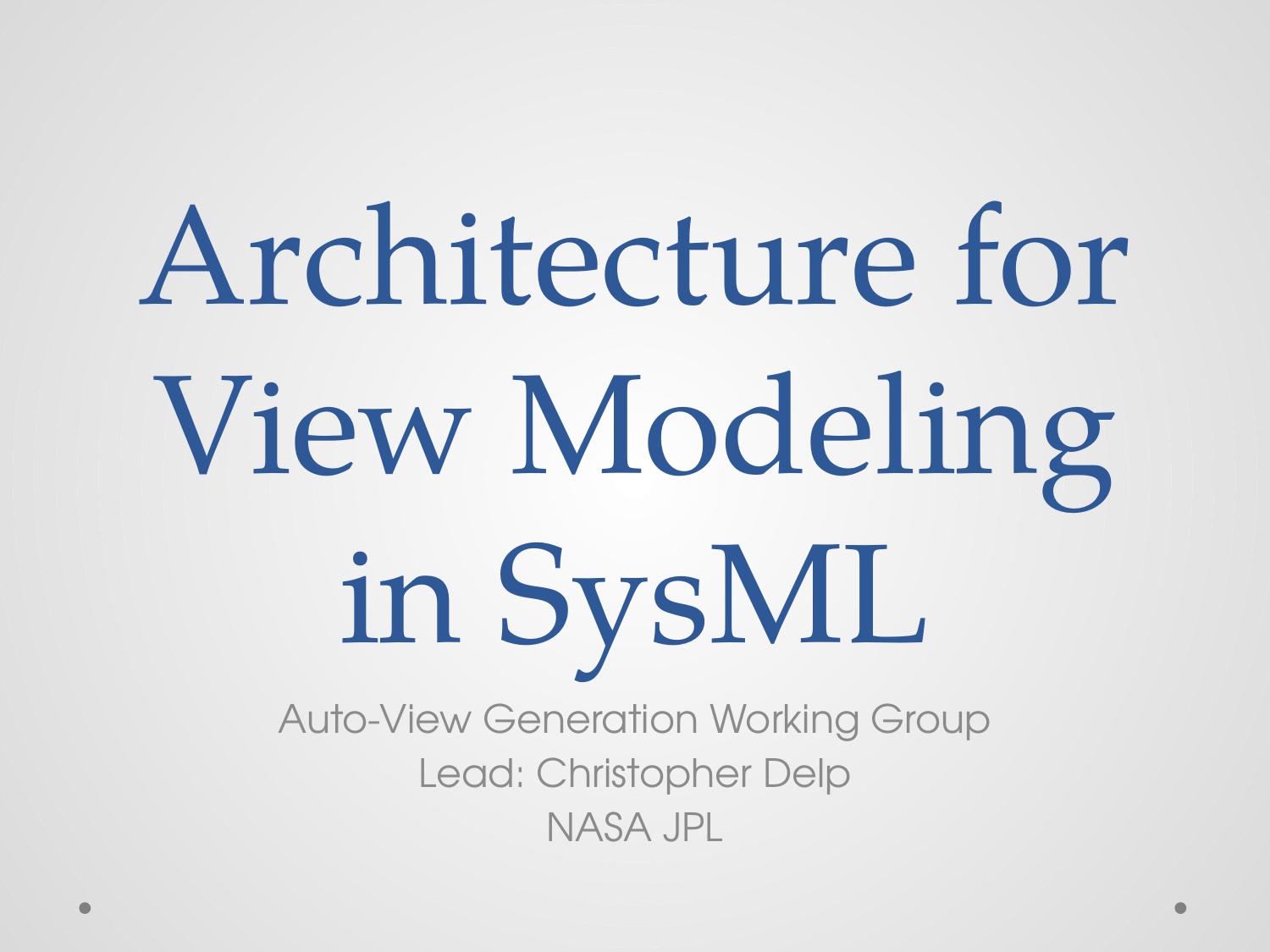

# Architecture for View Modeling in SysML
Auto-View Generation Working Group
Lead: Christopher Delp
NASA JPL